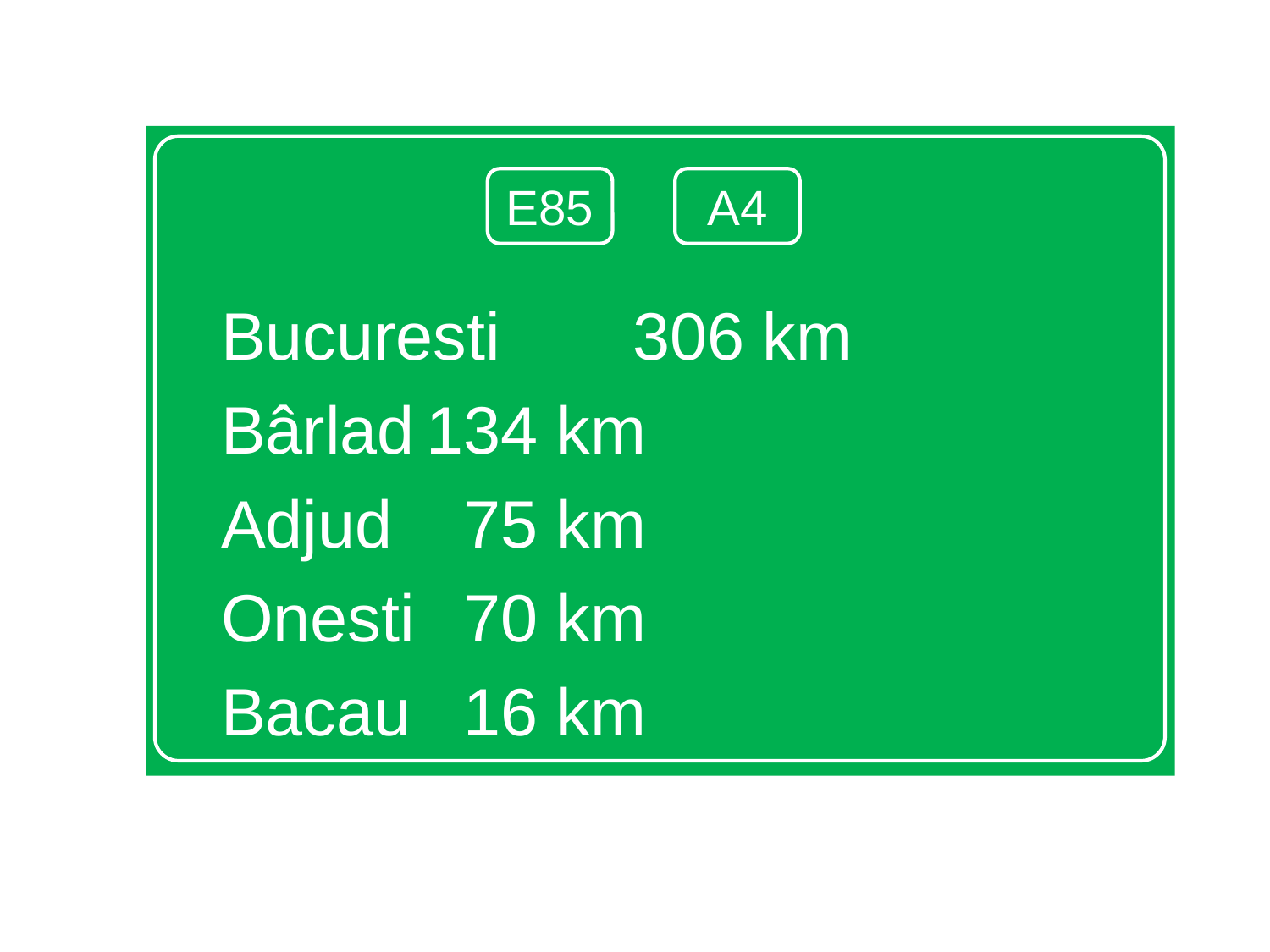

Bucuresti	 		306 km
Bârlad				134 km
Adjud				  75 km
Onesti				  70 km
Bacau				  16 km

E85
A4